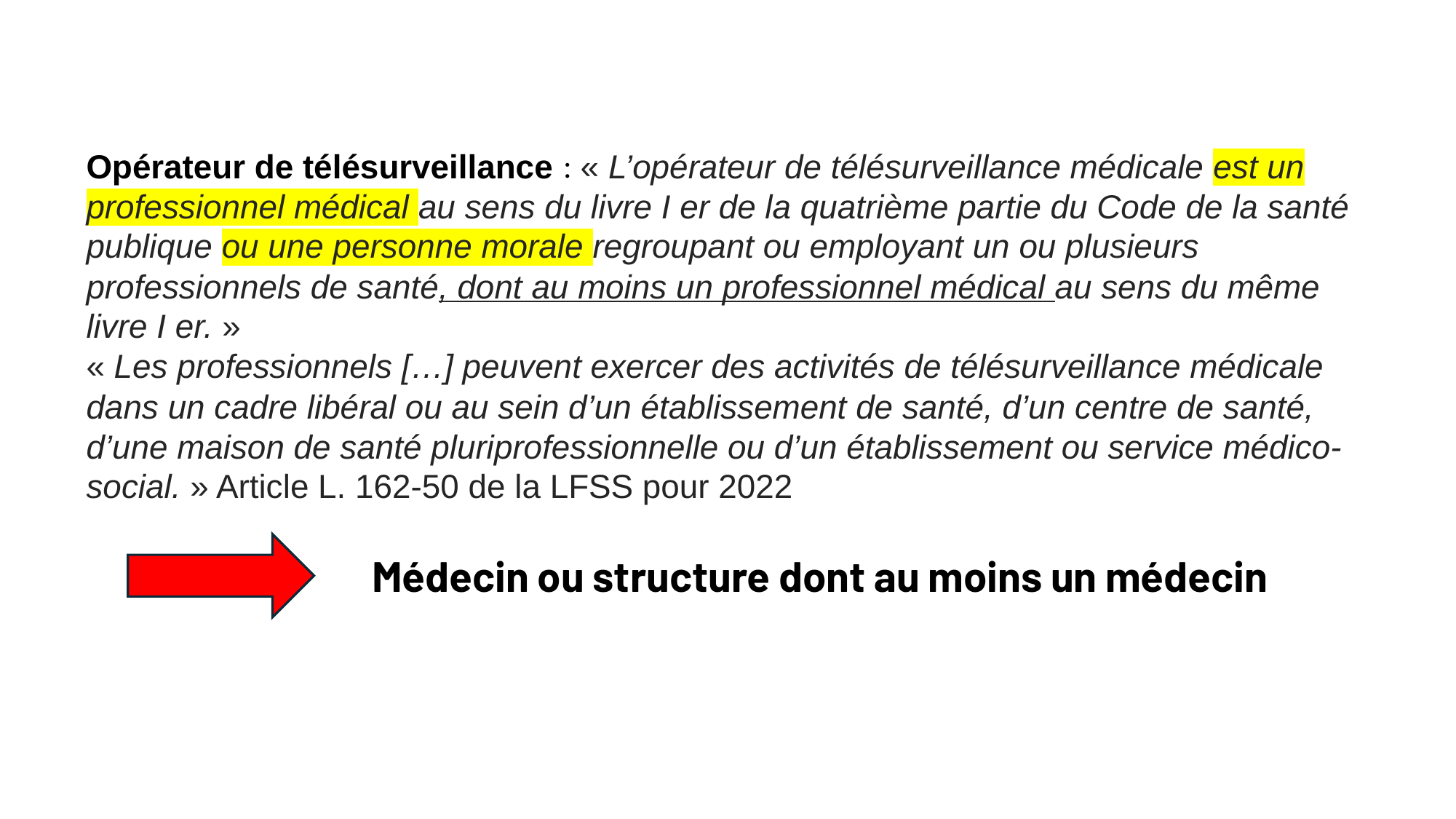

Les termes importants en télésurveillance
Opérateur de télésurveillance : « L’opérateur de télésurveillance médicale est un professionnel médical au sens du livre I er de la quatrième partie du Code de la santé publique ou une personne morale regroupant ou employant un ou plusieurs professionnels de santé, dont au moins un professionnel médical au sens du même livre I er. »
« Les professionnels […] peuvent exercer des activités de télésurveillance médicale dans un cadre libéral ou au sein d’un établissement de santé, d’un centre de santé, d’une maison de santé pluriprofessionnelle ou d’un établissement ou service médico-social. » Article L. 162-50 de la LFSS pour 2022

Médecin ou structure dont au moins un médecin